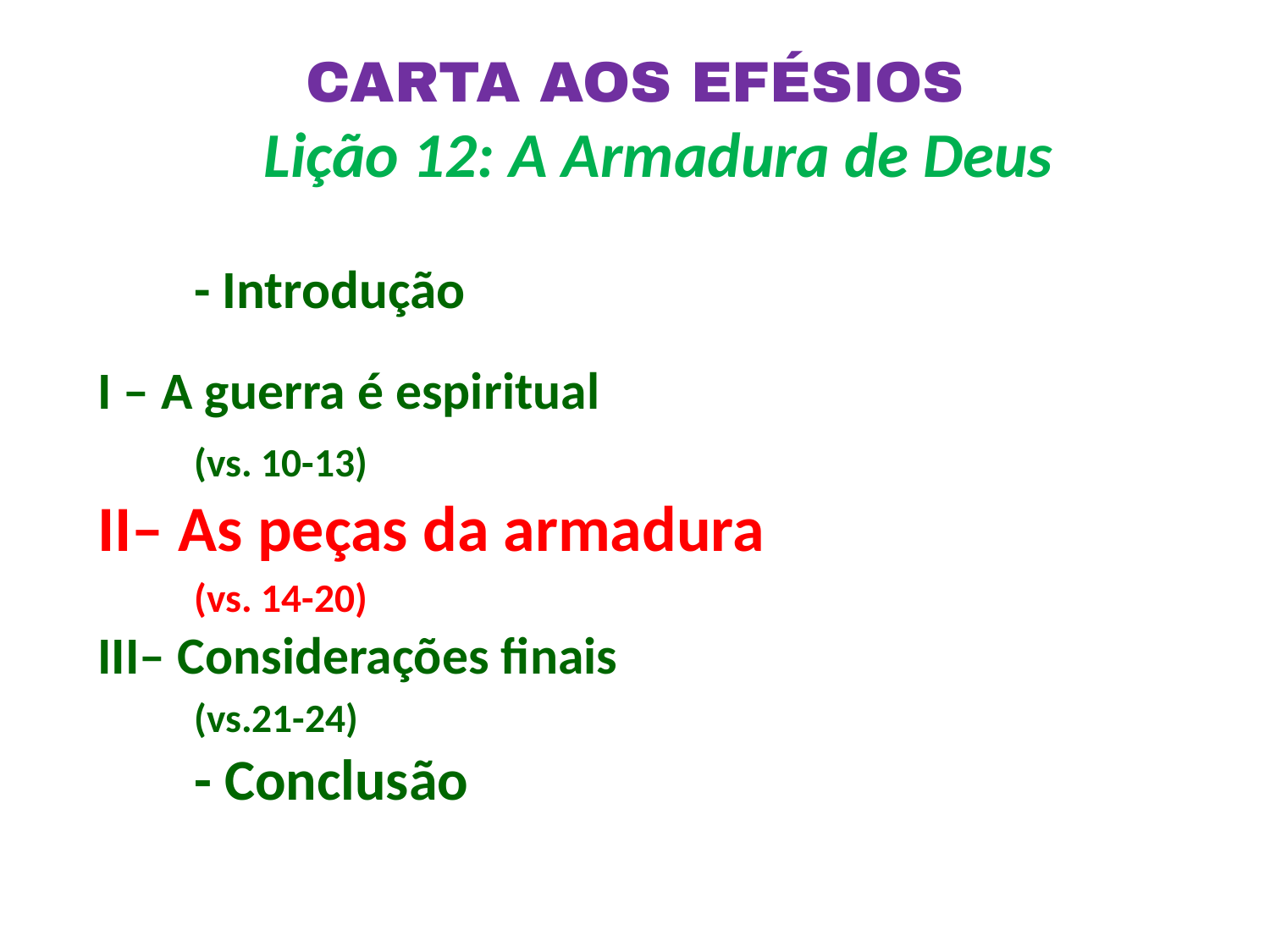

# CARTA AOS EFÉSIOS Lição 12: A Armadura de Deus

	- Introdução

I – A guerra é espiritual
				(vs. 10-13)
II– As peças da armadura
				(vs. 14-20)
III– Considerações finais
				(vs.21-24)
	- Conclusão